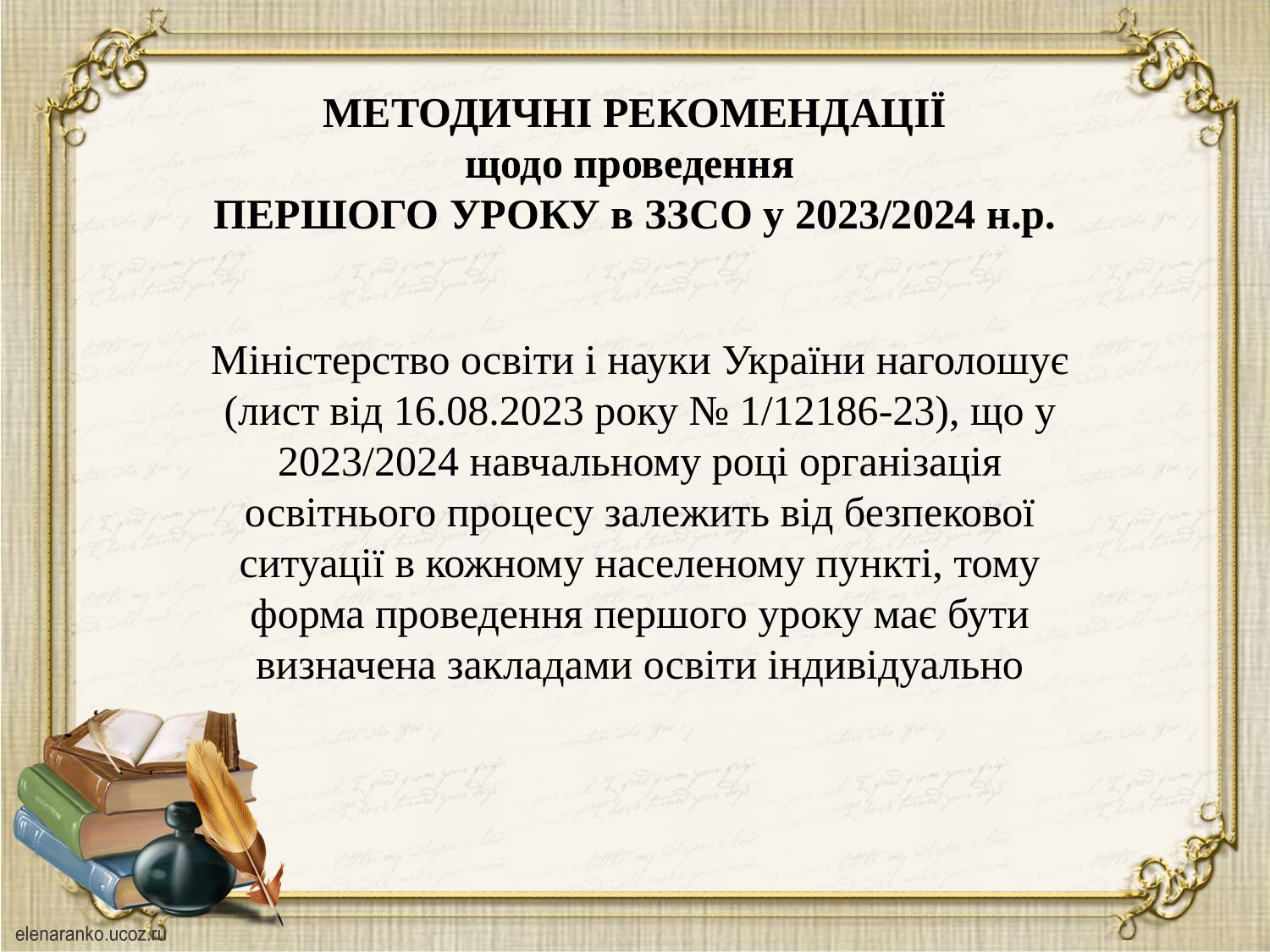

# МЕТОДИЧНІ РЕКОМЕНДАЦІЇ щодо проведення ПЕРШОГО УРОКУ в ЗЗСО у 2023/2024 н.р.
Міністерство освіти і науки України наголошує (лист від 16.08.2023 року № 1/12186-23), що у 2023/2024 навчальному році організація освітнього процесу залежить від безпекової ситуації в кожному населеному пункті, тому форма проведення першого уроку має бути визначена закладами освіти індивідуально